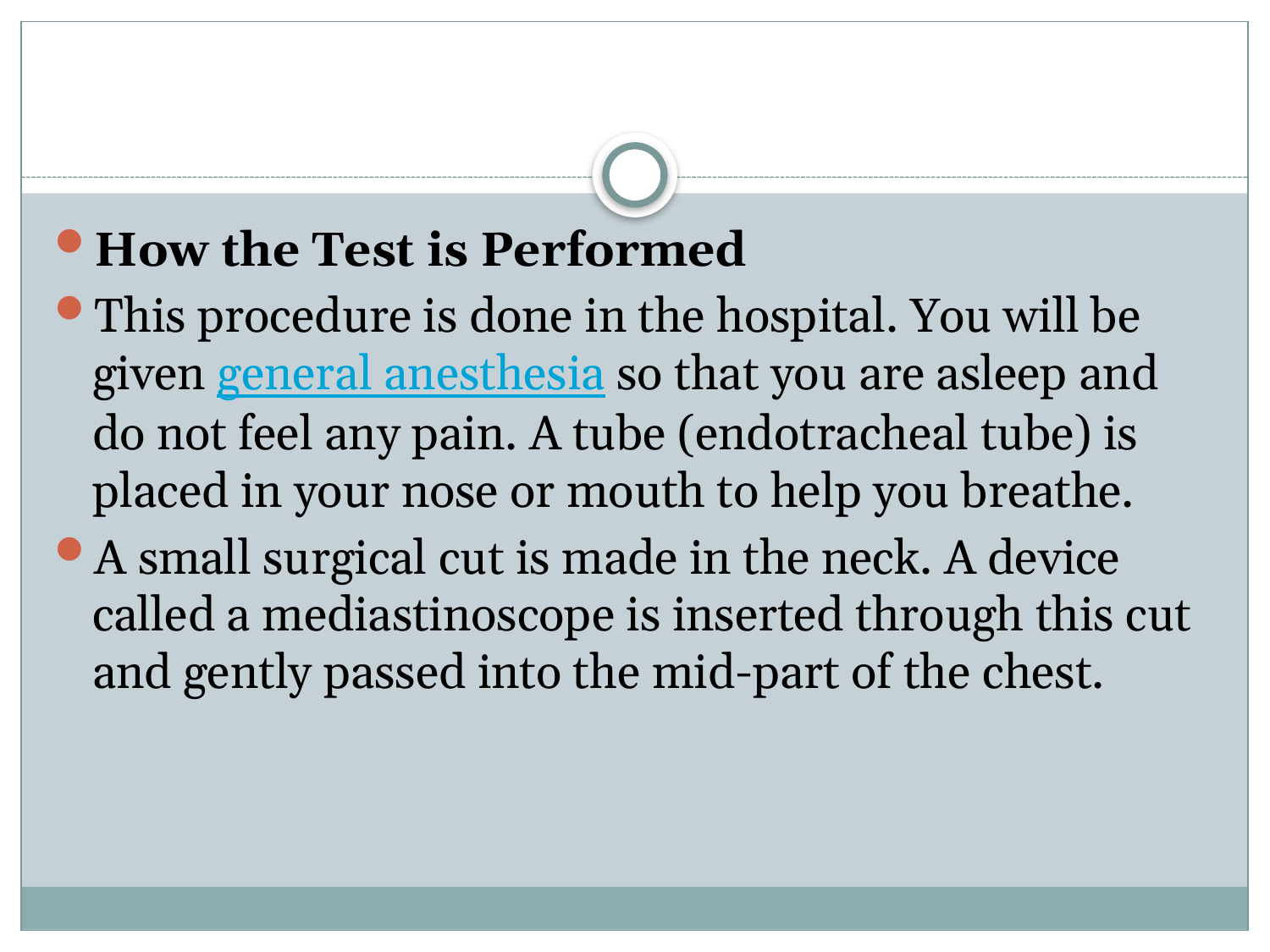

#
How the Test is Performed
This procedure is done in the hospital. You will be given general anesthesia so that you are asleep and do not feel any pain. A tube (endotracheal tube) is placed in your nose or mouth to help you breathe.
A small surgical cut is made in the neck. A device called a mediastinoscope is inserted through this cut and gently passed into the mid-part of the chest.